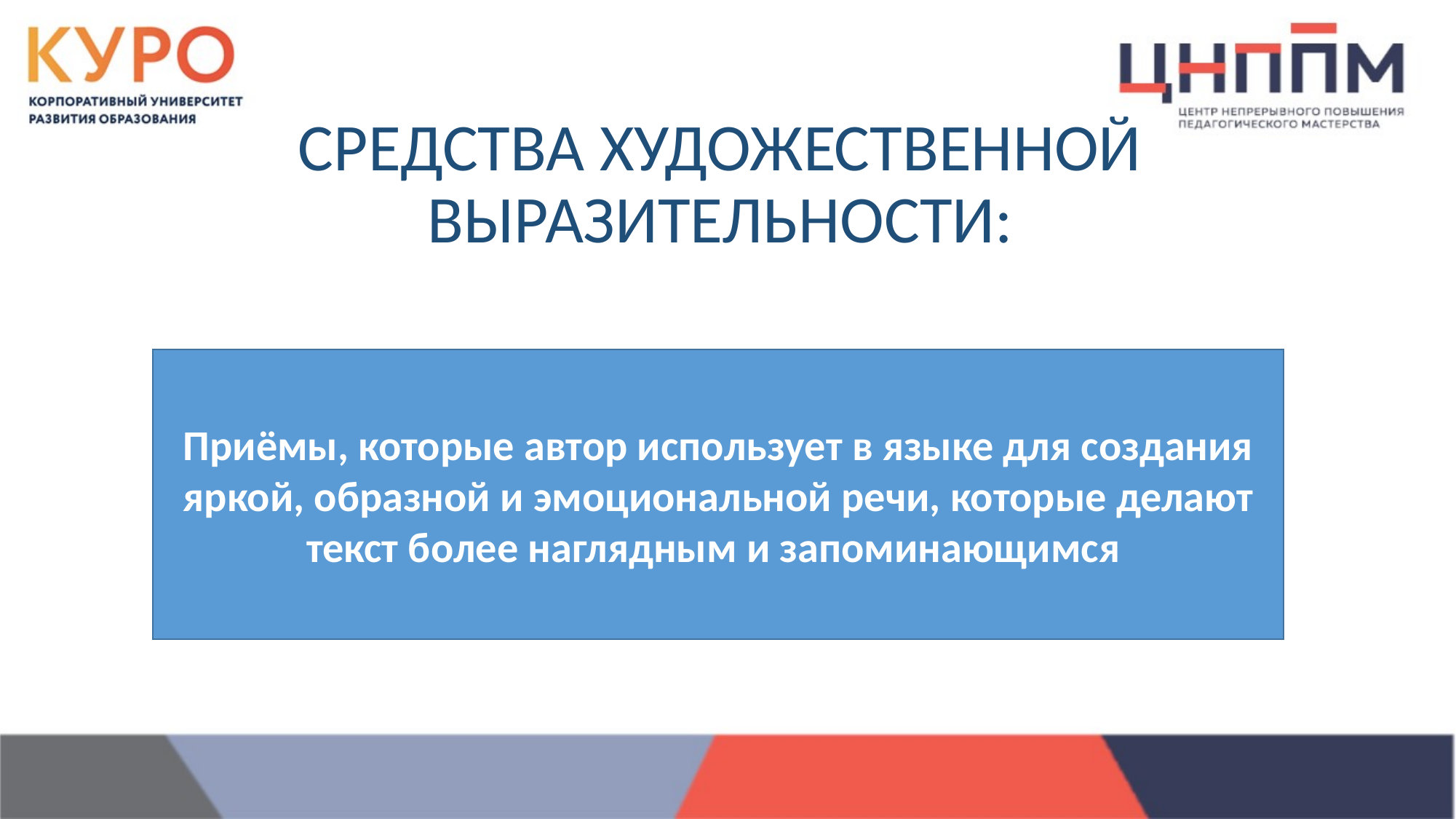

# СРЕДСТВА ХУДОЖЕСТВЕННОЙ ВЫРАЗИТЕЛЬНОСТИ:
Приёмы, которые автор использует в языке для создания яркой, образной и эмоциональной речи, которые делают текст более наглядным и запоминающимся